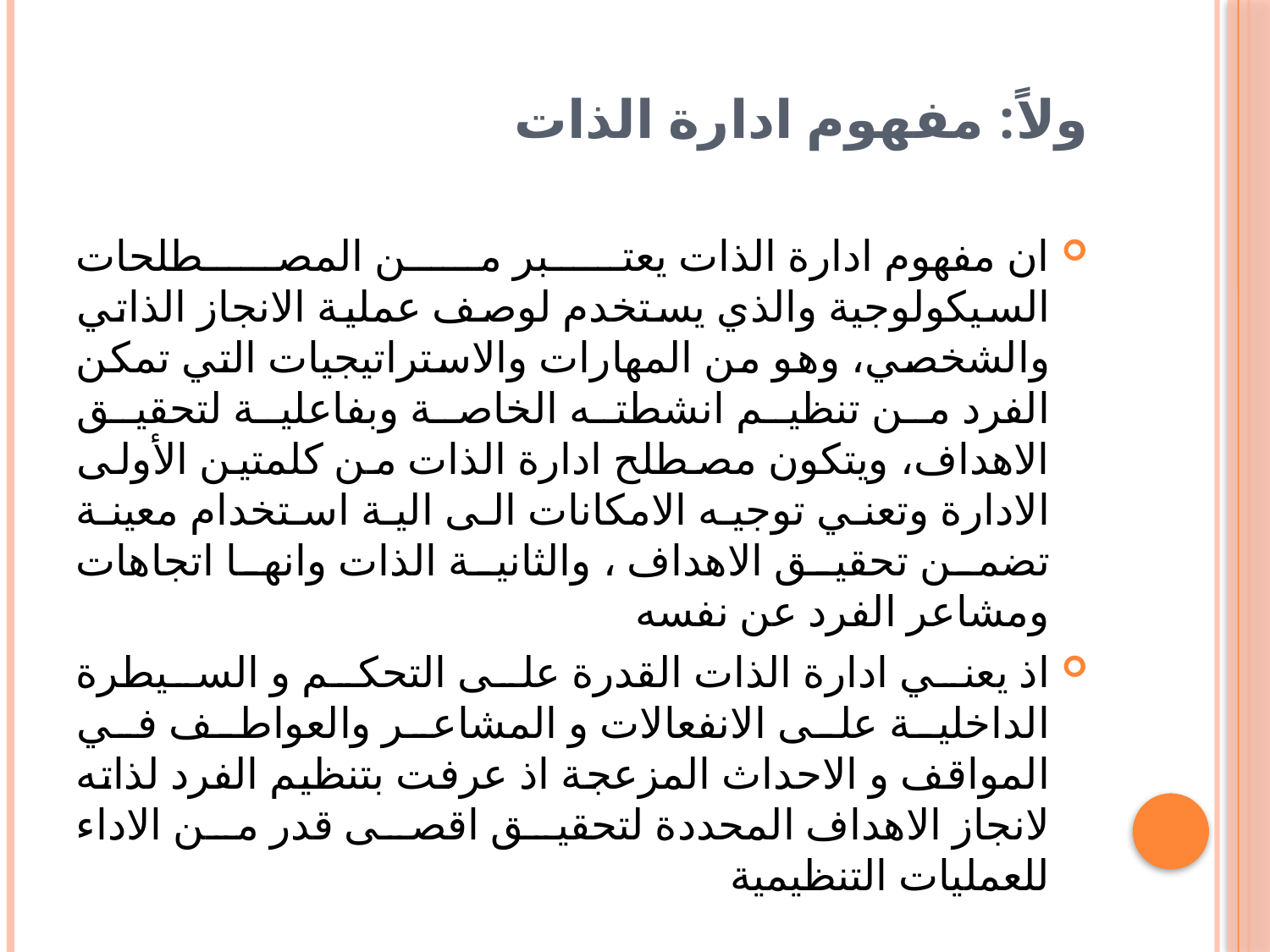

# ولاً: مفهوم ادارة الذات
ان مفهوم ادارة الذات يعتبر من المصطلحات السيكولوجية والذي يستخدم لوصف عملية الانجاز الذاتي والشخصي، وهو من المهارات والاستراتيجيات التي تمكن الفرد من تنظيم انشطته الخاصة وبفاعلية لتحقيق الاهداف، ويتكون مصطلح ادارة الذات من كلمتين الأولى الادارة وتعني توجيه الامكانات الى الية استخدام معينة تضمن تحقيق الاهداف ، والثانية الذات وانها اتجاهات ومشاعر الفرد عن نفسه
اذ يعني ادارة الذات القدرة على التحكم و السيطرة الداخلية على الانفعالات و المشاعر والعواطف في المواقف و الاحداث المزعجة اذ عرفت بتنظيم الفرد لذاته لانجاز الاهداف المحددة لتحقيق اقصى قدر من الاداء للعمليات التنظيمية